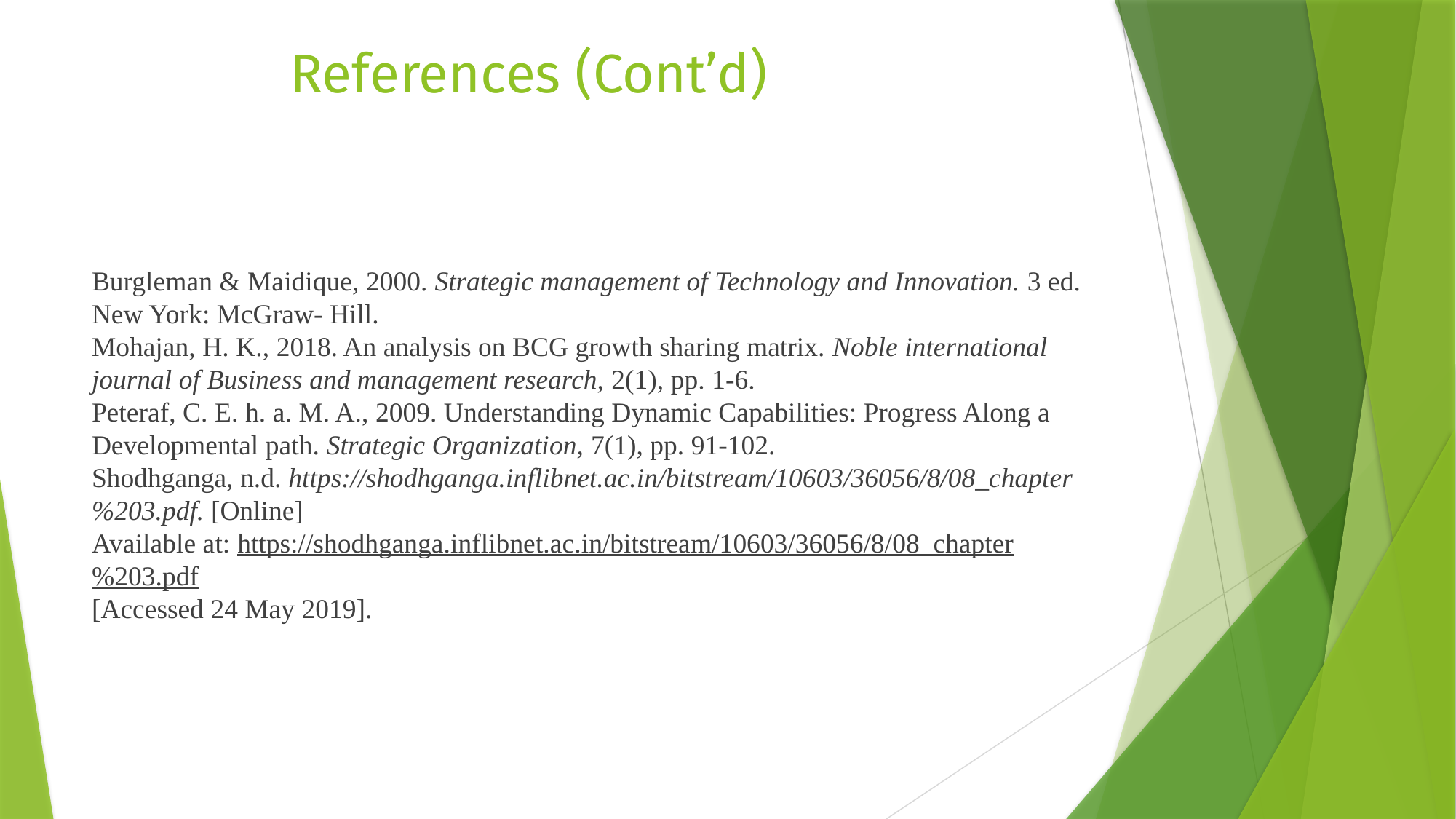

# References (Cont’d)

Burgleman & Maidique, 2000. Strategic management of Technology and Innovation. 3 ed. New York: McGraw- Hill.
Mohajan, H. K., 2018. An analysis on BCG growth sharing matrix. Noble international journal of Business and management research, 2(1), pp. 1-6.
Peteraf, C. E. h. a. M. A., 2009. Understanding Dynamic Capabilities: Progress Along a Developmental path. Strategic Organization, 7(1), pp. 91-102.
Shodhganga, n.d. https://shodhganga.inflibnet.ac.in/bitstream/10603/36056/8/08_chapter%203.pdf. [Online]
Available at: https://shodhganga.inflibnet.ac.in/bitstream/10603/36056/8/08_chapter%203.pdf
[Accessed 24 May 2019].